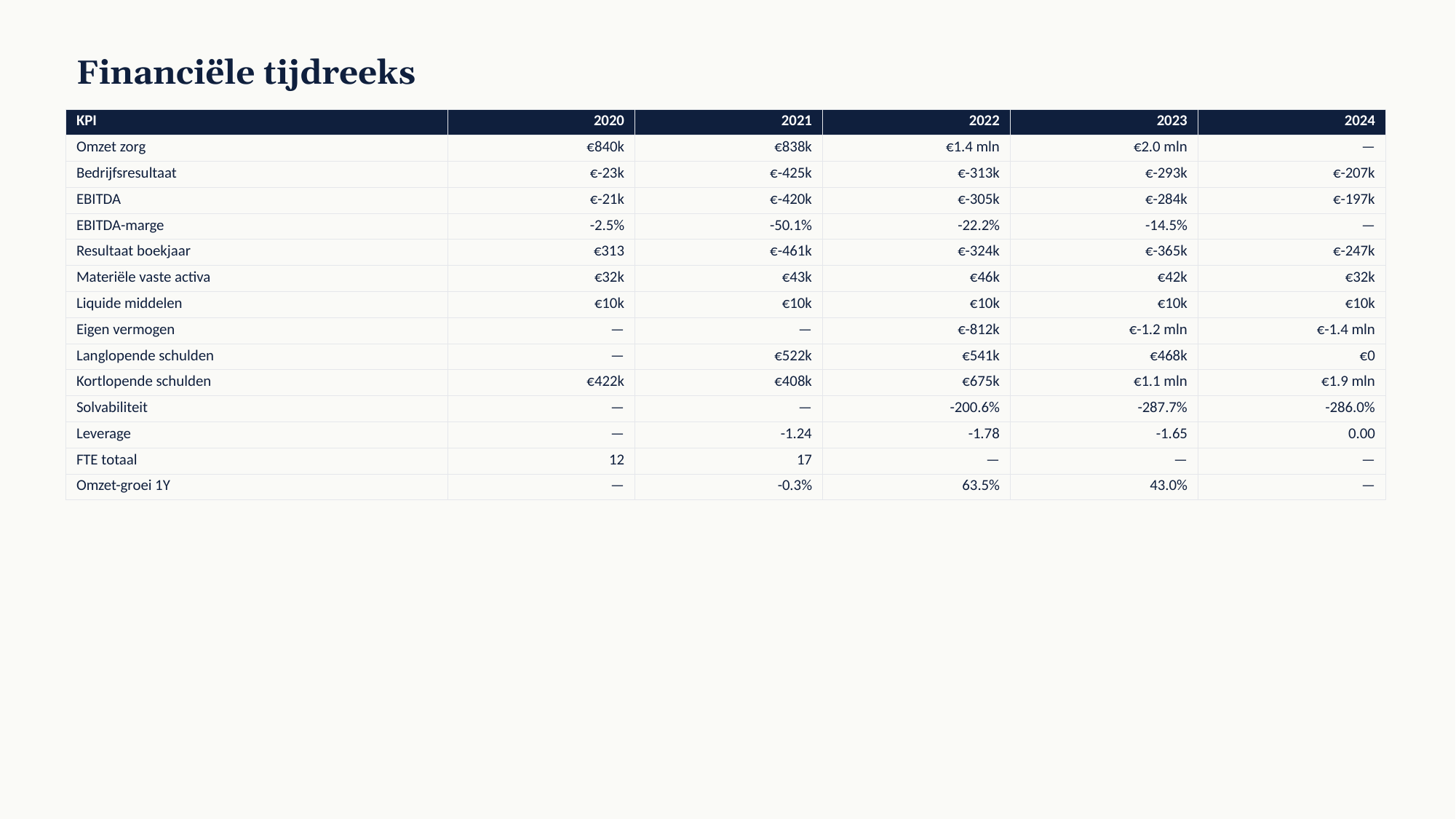

Financiële tijdreeks
| KPI | 2020 | 2021 | 2022 | 2023 | 2024 |
| --- | --- | --- | --- | --- | --- |
| Omzet zorg | €840k | €838k | €1.4 mln | €2.0 mln | — |
| Bedrijfsresultaat | €-23k | €-425k | €-313k | €-293k | €-207k |
| EBITDA | €-21k | €-420k | €-305k | €-284k | €-197k |
| EBITDA-marge | -2.5% | -50.1% | -22.2% | -14.5% | — |
| Resultaat boekjaar | €313 | €-461k | €-324k | €-365k | €-247k |
| Materiële vaste activa | €32k | €43k | €46k | €42k | €32k |
| Liquide middelen | €10k | €10k | €10k | €10k | €10k |
| Eigen vermogen | — | — | €-812k | €-1.2 mln | €-1.4 mln |
| Langlopende schulden | — | €522k | €541k | €468k | €0 |
| Kortlopende schulden | €422k | €408k | €675k | €1.1 mln | €1.9 mln |
| Solvabiliteit | — | — | -200.6% | -287.7% | -286.0% |
| Leverage | — | -1.24 | -1.78 | -1.65 | 0.00 |
| FTE totaal | 12 | 17 | — | — | — |
| Omzet-groei 1Y | — | -0.3% | 63.5% | 43.0% | — |